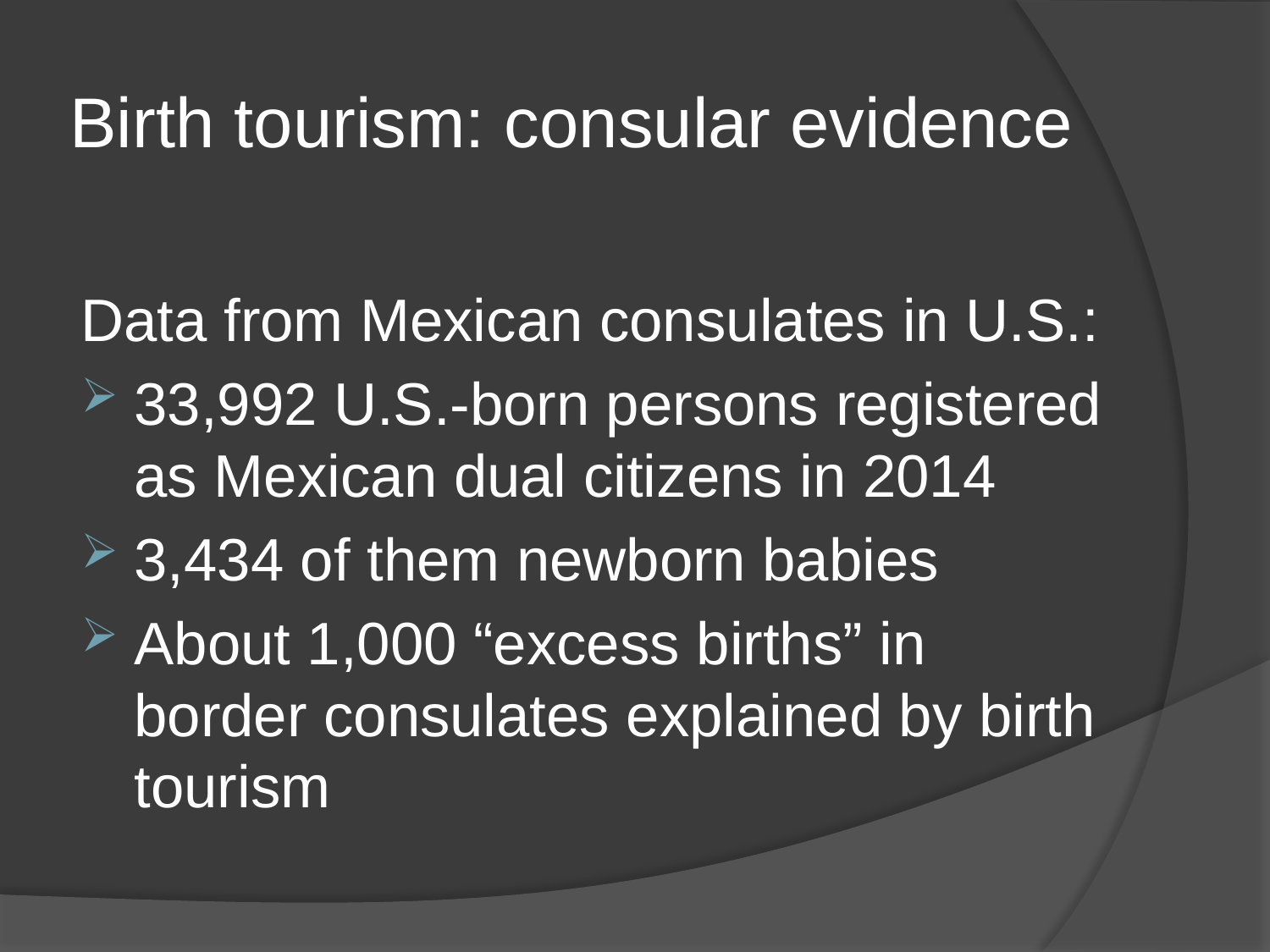

# Birth tourism: consular evidence
Data from Mexican consulates in U.S.:
33,992 U.S.-born persons registered as Mexican dual citizens in 2014
3,434 of them newborn babies
About 1,000 “excess births” in border consulates explained by birth tourism